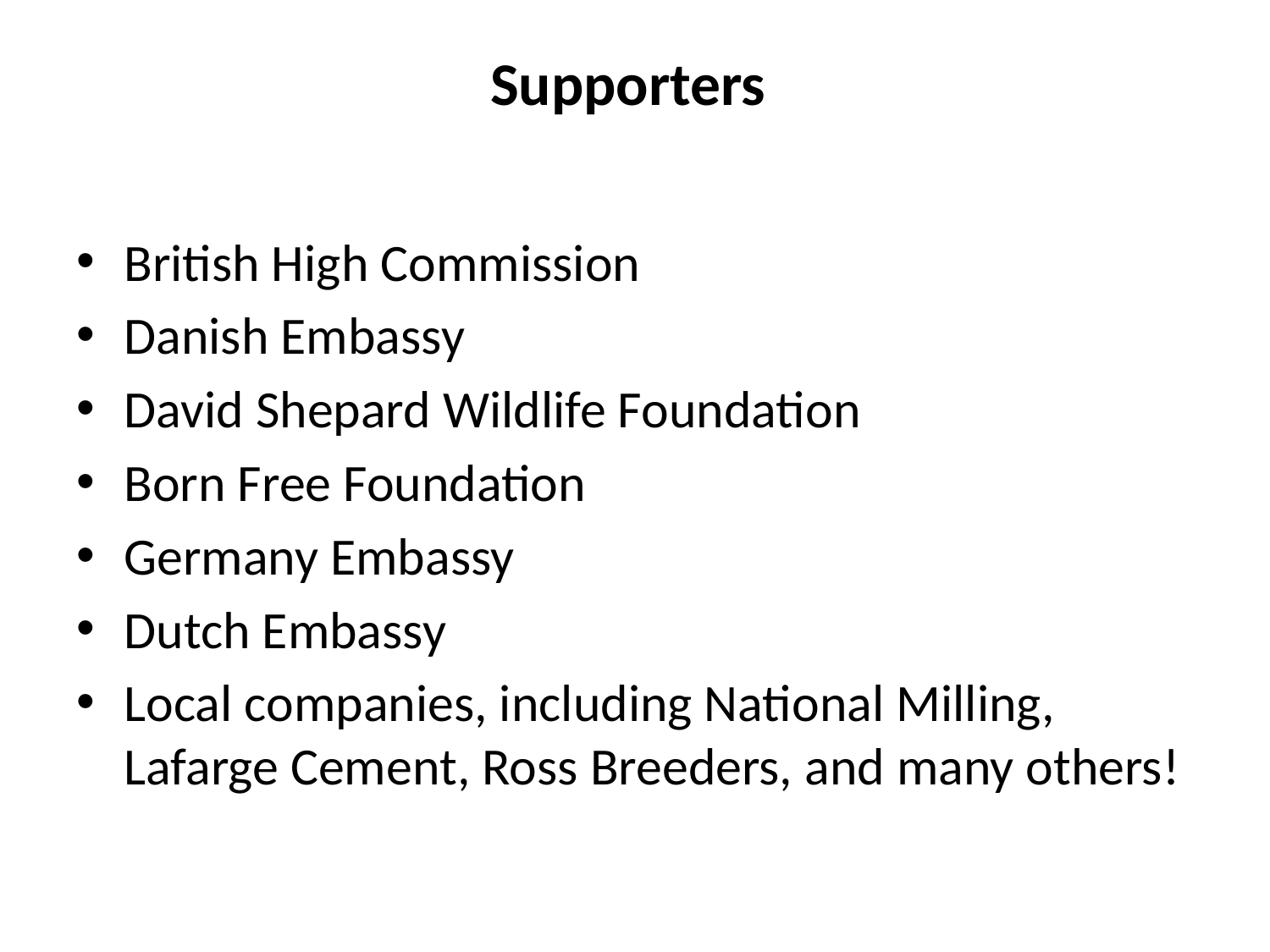

# Supporters
British High Commission
Danish Embassy
David Shepard Wildlife Foundation
Born Free Foundation
Germany Embassy
Dutch Embassy
Local companies, including National Milling, Lafarge Cement, Ross Breeders, and many others!